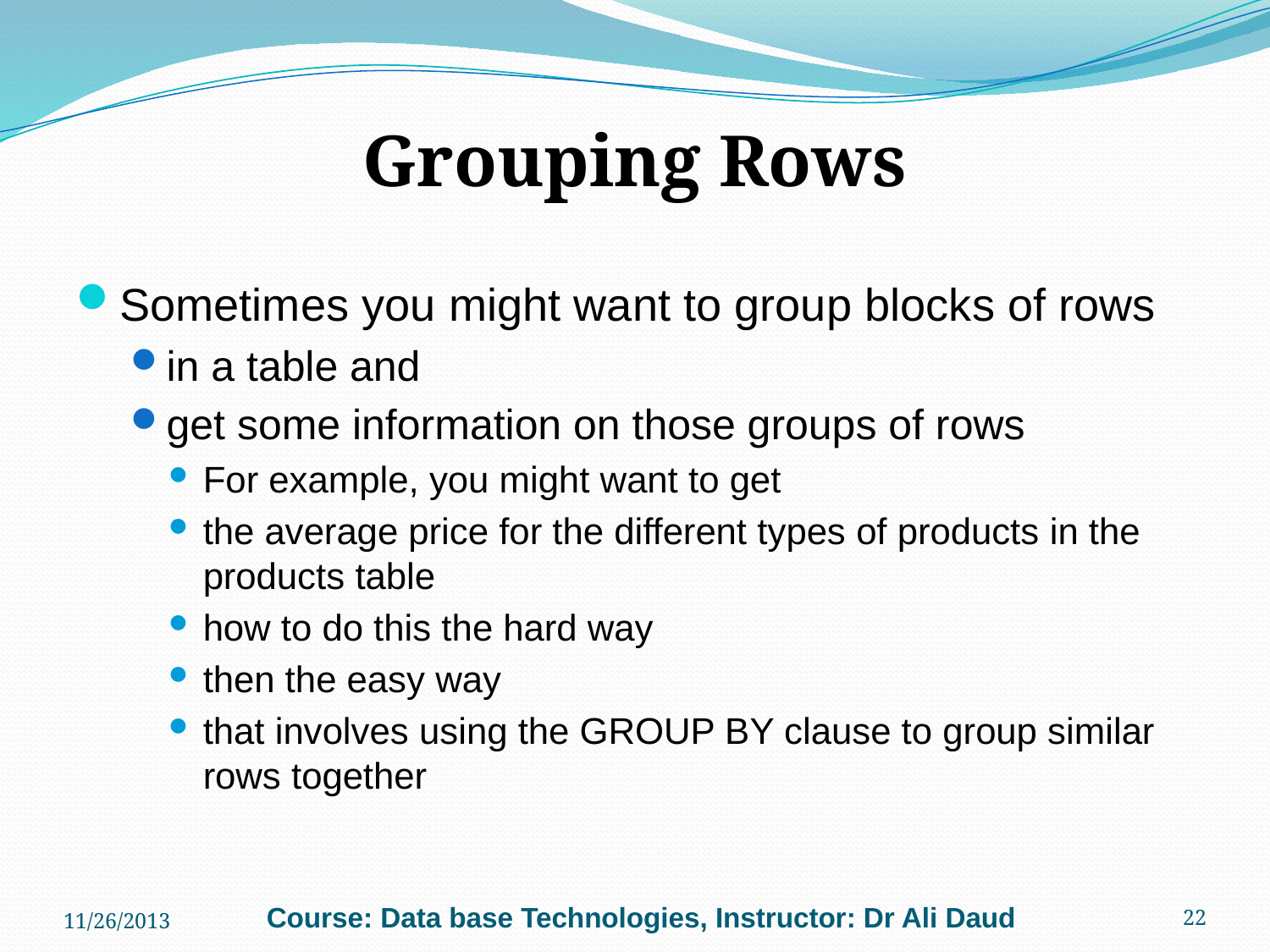

# Grouping Rows
Sometimes you might want to group blocks of rows
in a table and
get some information on those groups of rows
For example, you might want to get
the average price for the different types of products in the products table
how to do this the hard way
then the easy way
that involves using the GROUP BY clause to group similar rows together

11/26/2013
Course: Data base Technologies, Instructor: Dr Ali Daud
22